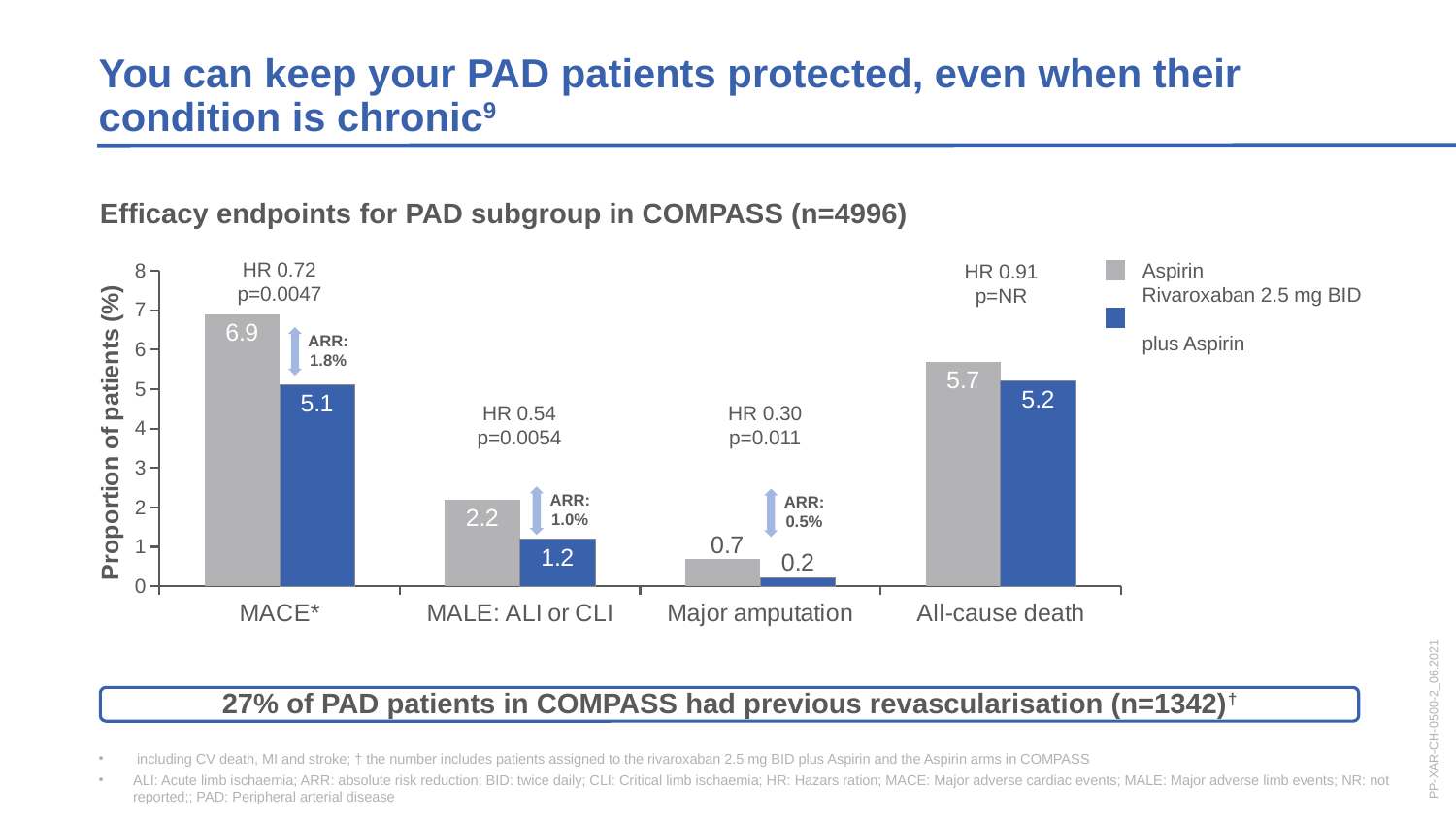

You can keep your PAD patients protected, even when their condition is chronic9

Efficacy endpoints for PAD subgroup in COMPASS (n=4996)

### Chart

| Category | Aspirin (n=8313) | Rivaroxaban 2.5 mg bid plus aspirin (n=8261) |
|---|---|---|
| MACE* | 6.9 | 5.1 |
| MALE: ALI or CLI | 2.2 | 1.2 |
| Major amputation | 0.7 | 0.2 |
| All-cause death | 5.7 | 5.2 |
HR 0.72
p=0.0047
HR 0.91
p=NR
HR 0.54
p=0.0054
HR 0.30
p=0.011
Aspirin

Rivaroxaban 2.5 mg BID
plus Aspirin

ARR: 1.8%

ARR: 1.0%

ARR: 0.5%

PP-XAR-CH-0500-2_06.2021
27% of PAD patients in COMPASS had previous revascularisation (n=1342)†
 including CV death, MI and stroke; † the number includes patients assigned to the rivaroxaban 2.5 mg BID plus Aspirin and the Aspirin arms in COMPASS
ALI: Acute limb ischaemia; ARR: absolute risk reduction; BID: twice daily; CLI: Critical limb ischaemia; HR: Hazars ration; MACE: Major adverse cardiac events; MALE: Major adverse limb events; NR: not reported;; PAD: Peripheral arterial disease